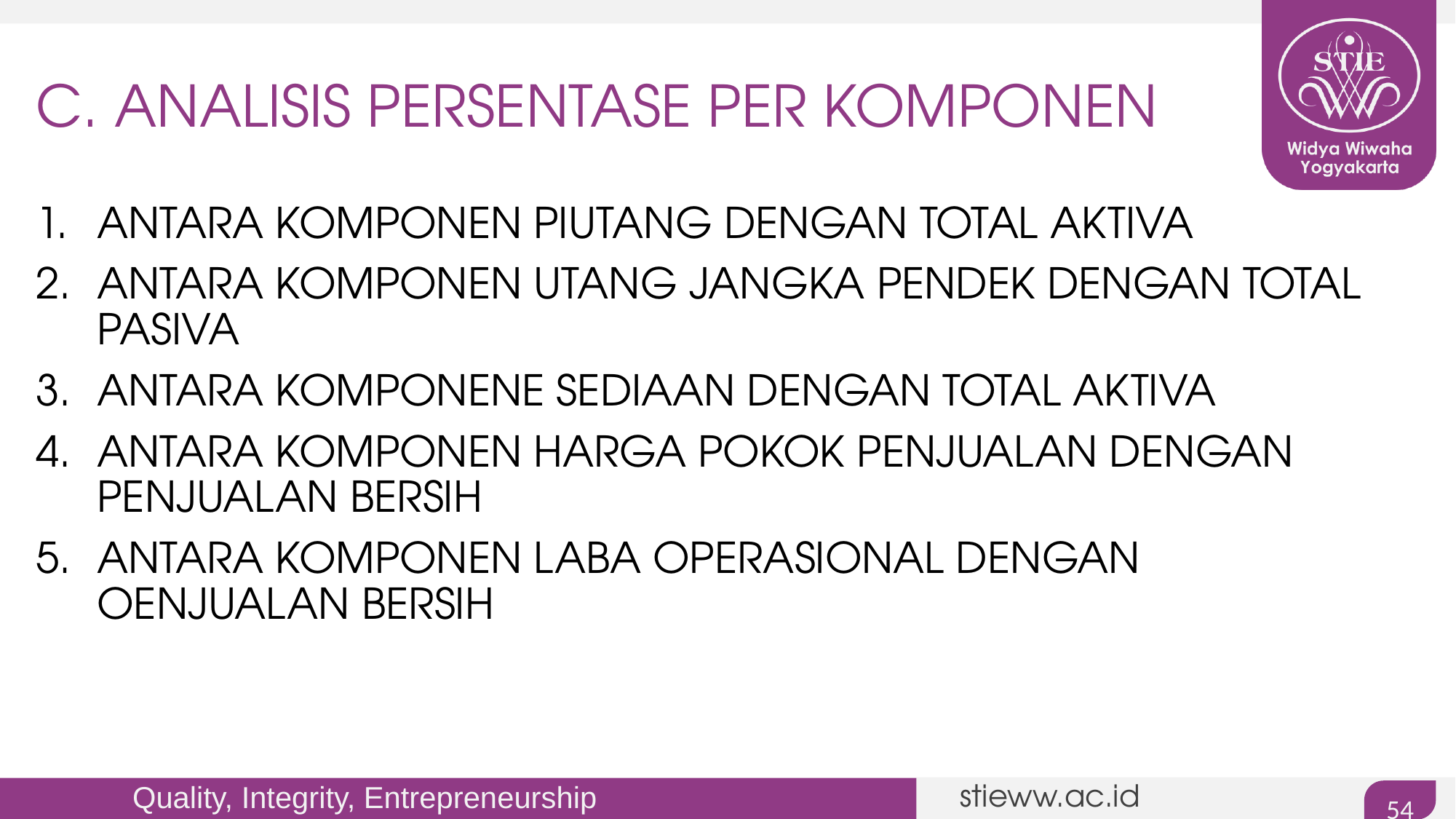

# C. ANALISIS PERSENTASE PER KOMPONEN
ANTARA KOMPONEN PIUTANG DENGAN TOTAL AKTIVA
ANTARA KOMPONEN UTANG JANGKA PENDEK DENGAN TOTAL PASIVA
ANTARA KOMPONENE SEDIAAN DENGAN TOTAL AKTIVA
ANTARA KOMPONEN HARGA POKOK PENJUALAN DENGAN PENJUALAN BERSIH
ANTARA KOMPONEN LABA OPERASIONAL DENGAN OENJUALAN BERSIH